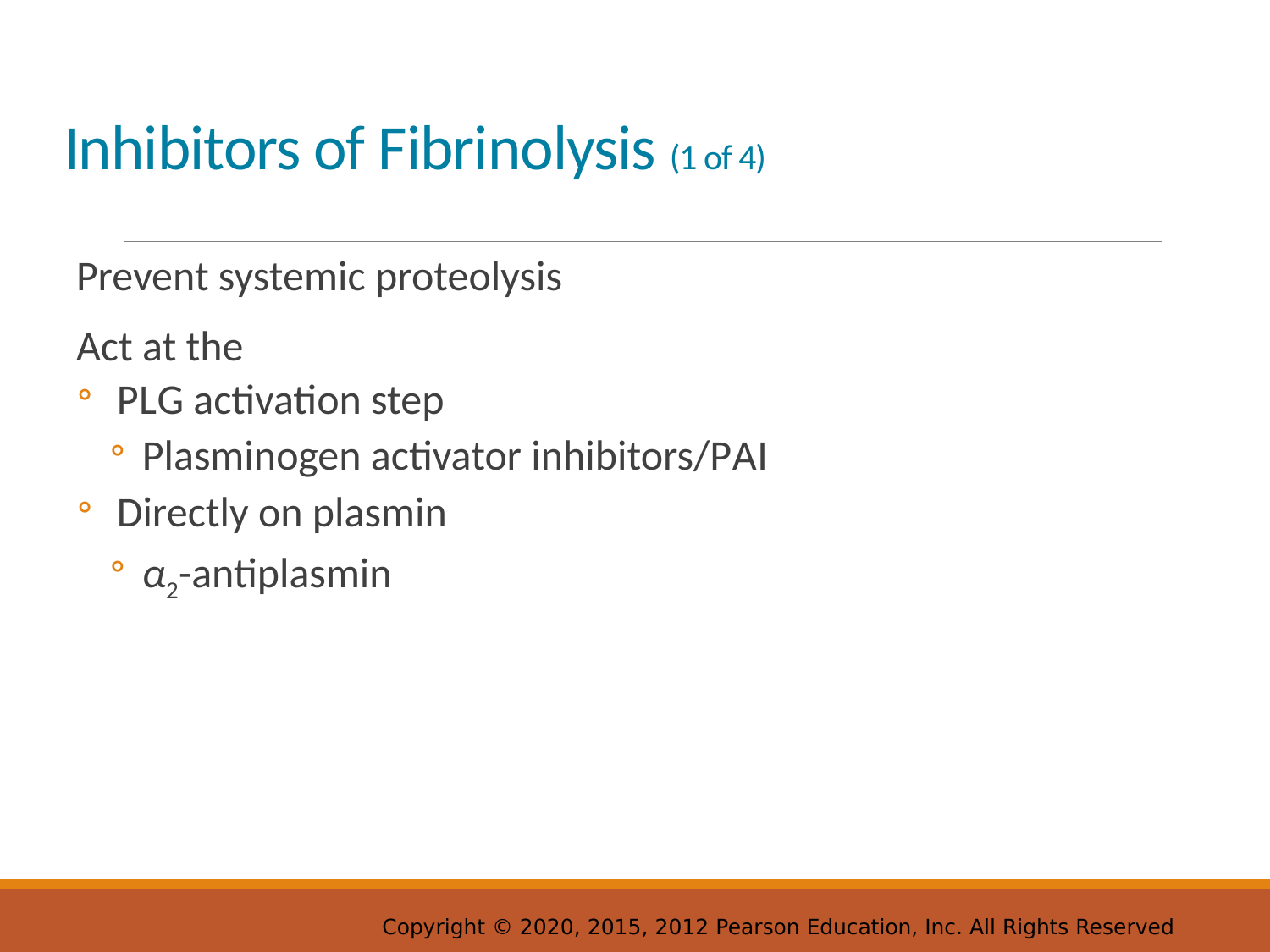

# Inhibitors of Fibrinolysis (1 of 4)
Prevent systemic proteolysis
Act at the
P L G activation step
Plasminogen activator inhibitors/P A I
Directly on plasmin
α2-antiplasmin